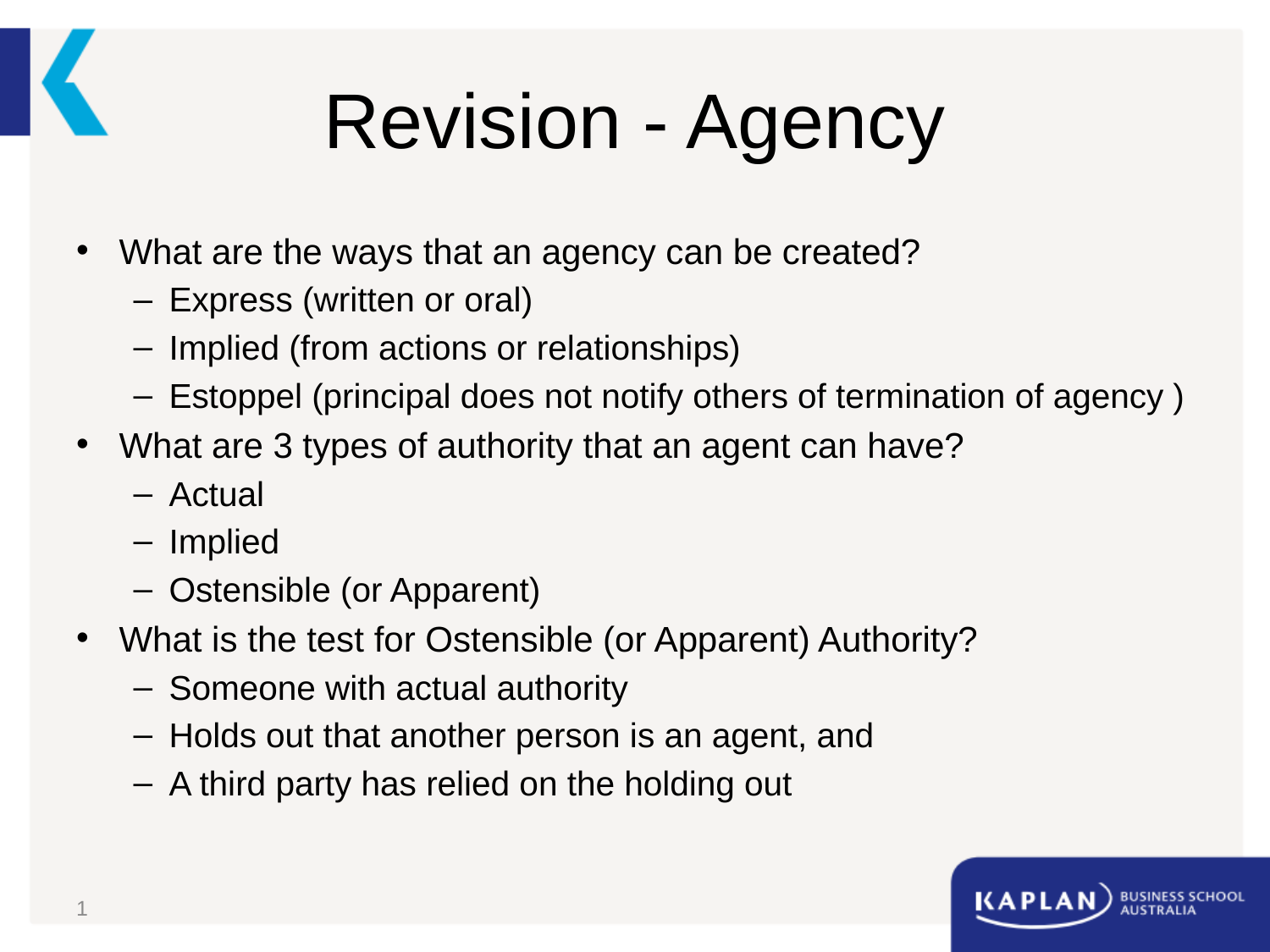

# Revision - Agency
What are the ways that an agency can be created?
Express (written or oral)
Implied (from actions or relationships)
Estoppel (principal does not notify others of termination of agency )
What are 3 types of authority that an agent can have?
Actual
Implied
Ostensible (or Apparent)
What is the test for Ostensible (or Apparent) Authority?
Someone with actual authority
Holds out that another person is an agent, and
A third party has relied on the holding out

1